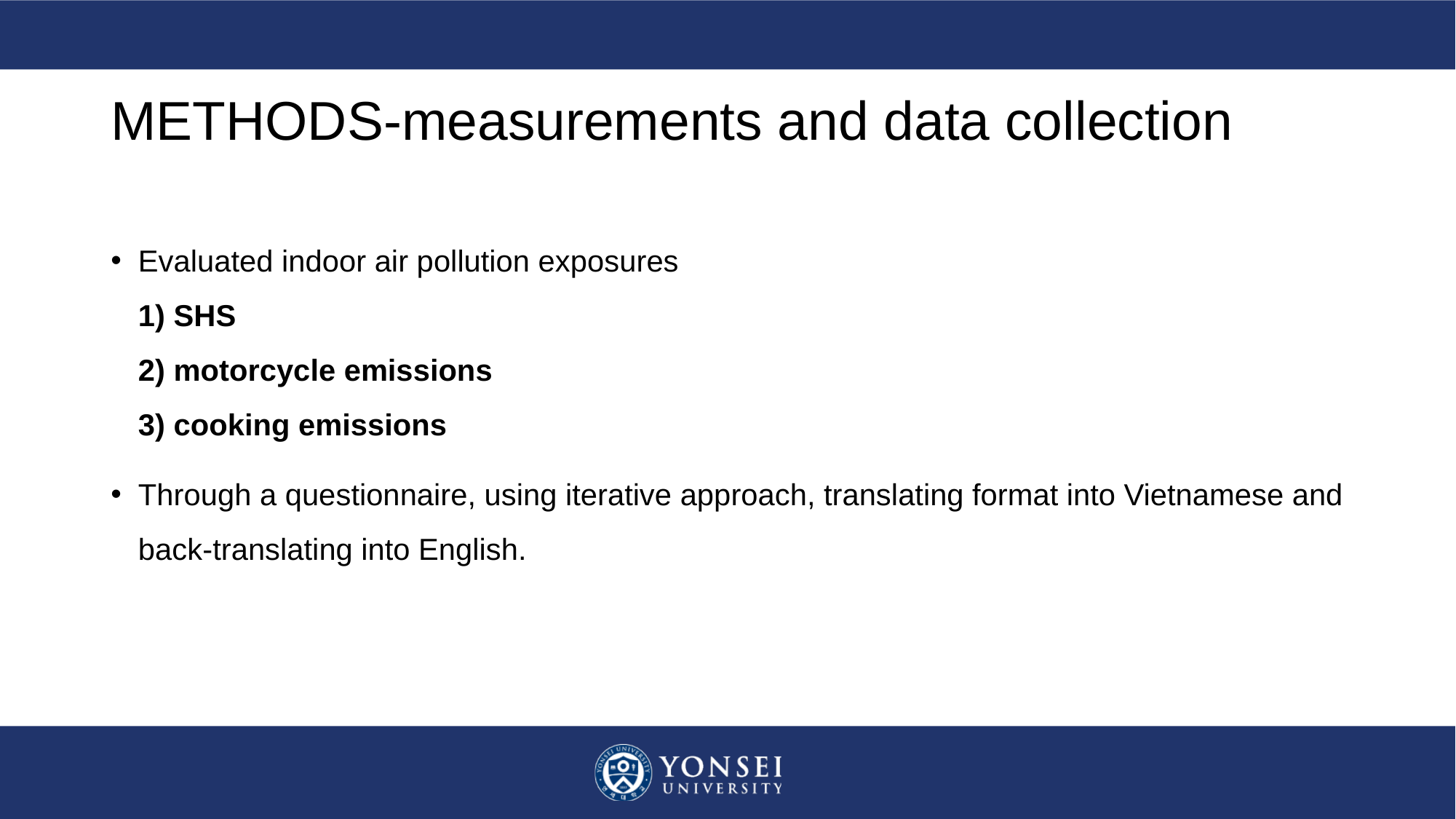

# METHODS-measurements and data collection
Evaluated indoor air pollution exposures
1) SHS
2) motorcycle emissions
3) cooking emissions
Through a questionnaire, using iterative approach, translating format into Vietnamese and back-translating into English.